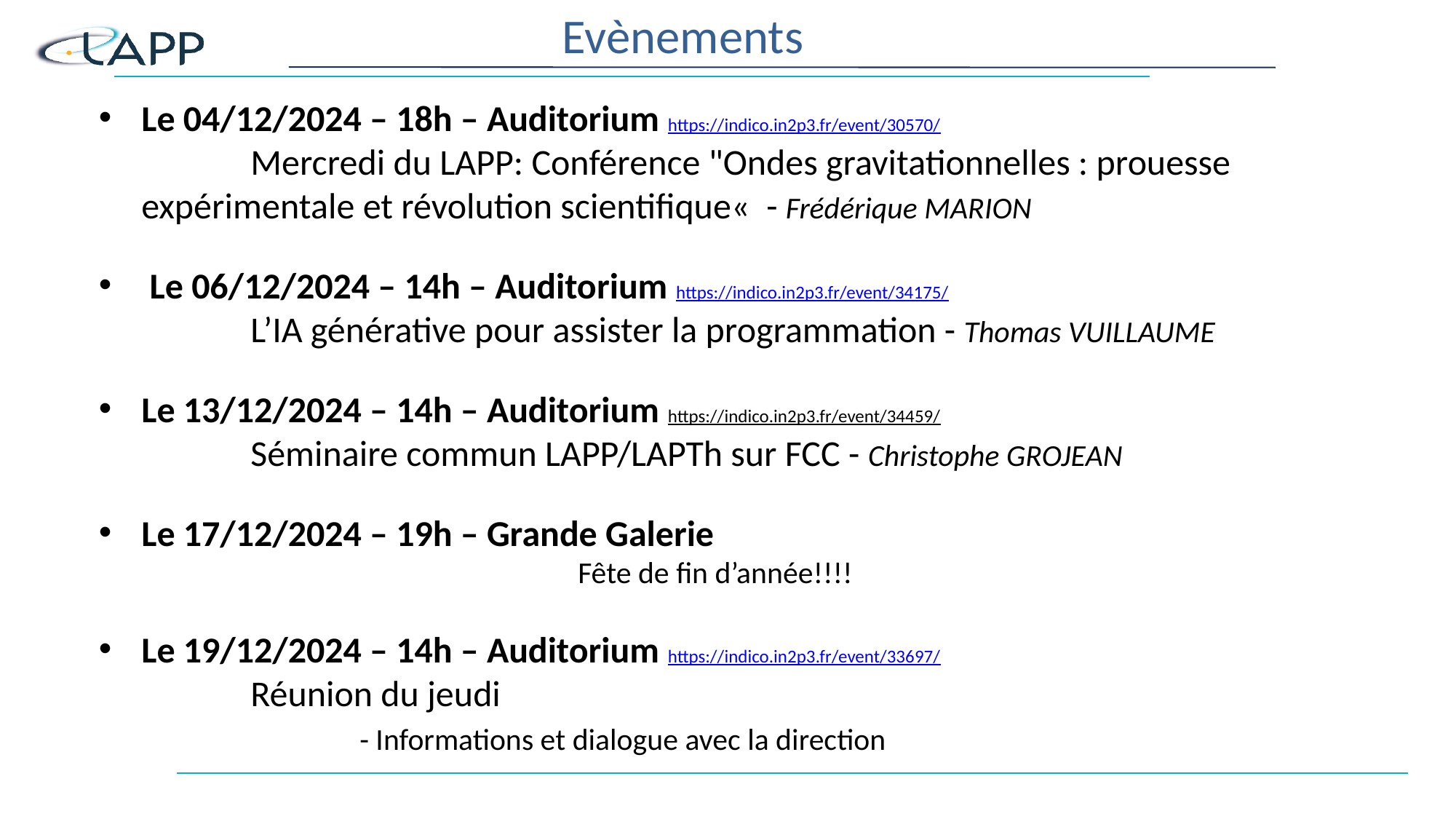

Evènements
Le 04/12/2024 – 18h – Auditorium https://indico.in2p3.fr/event/30570/
	Mercredi du LAPP: Conférence "Ondes gravitationnelles : prouesse expérimentale et révolution scientifique«  - Frédérique MARION
 Le 06/12/2024 – 14h – Auditorium https://indico.in2p3.fr/event/34175/
	L’IA générative pour assister la programmation - Thomas VUILLAUME
Le 13/12/2024 – 14h – Auditorium https://indico.in2p3.fr/event/34459/
	Séminaire commun LAPP/LAPTh sur FCC - Christophe GROJEAN
Le 17/12/2024 – 19h – Grande Galerie
				Fête de fin d’année!!!!
Le 19/12/2024 – 14h – Auditorium https://indico.in2p3.fr/event/33697/
	Réunion du jeudi
		- Informations et dialogue avec la direction